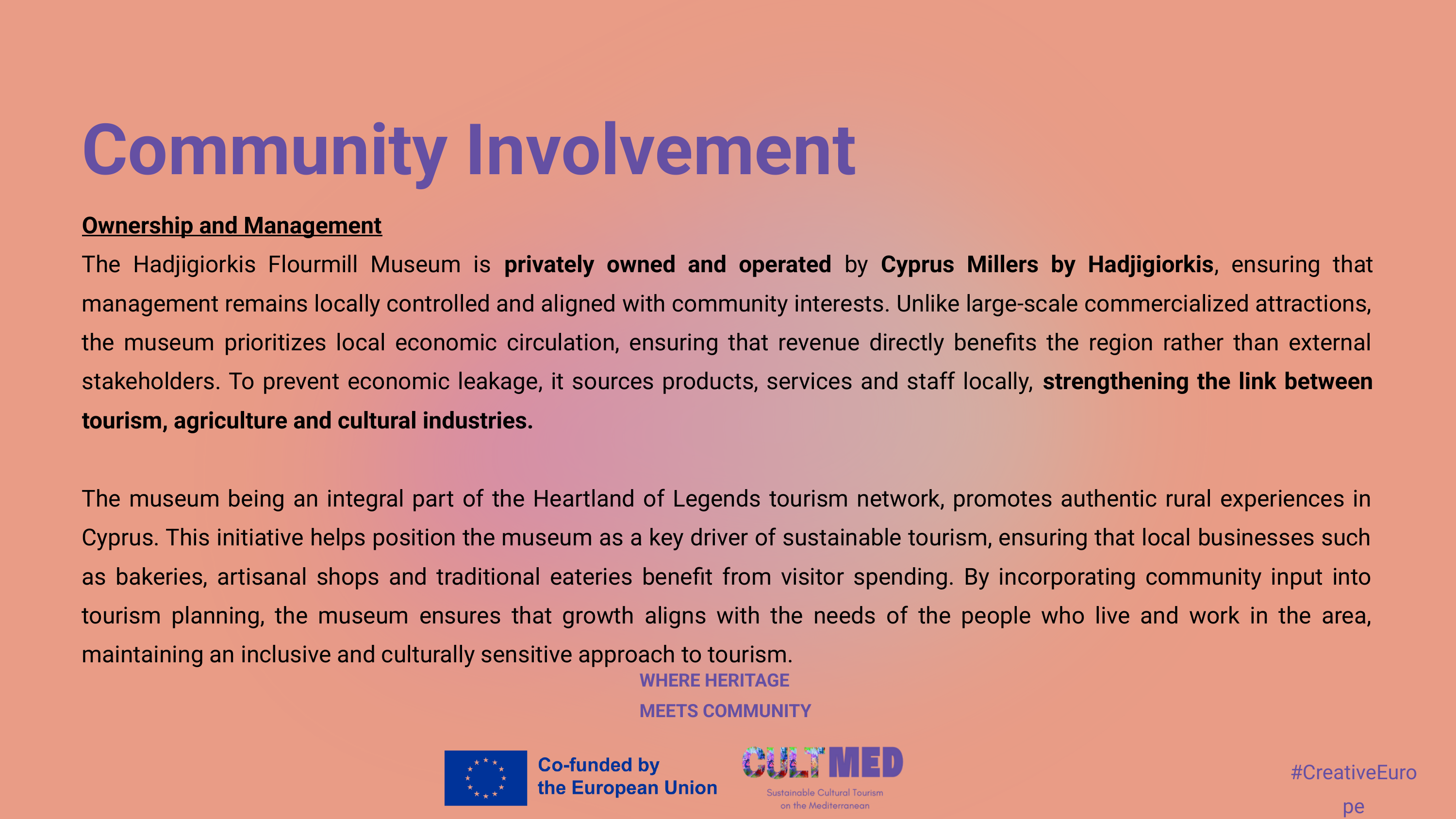

Community Involvement
Ownership and Management
The Hadjigiorkis Flourmill Museum is privately owned and operated by Cyprus Millers by Hadjigiorkis, ensuring that management remains locally controlled and aligned with community interests. Unlike large-scale commercialized attractions, the museum prioritizes local economic circulation, ensuring that revenue directly benefits the region rather than external stakeholders. To prevent economic leakage, it sources products, services and staff locally, strengthening the link between tourism, agriculture and cultural industries.

The museum being an integral part of the Heartland of Legends tourism network, promotes authentic rural experiences in Cyprus. This initiative helps position the museum as a key driver of sustainable tourism, ensuring that local businesses such as bakeries, artisanal shops and traditional eateries benefit from visitor spending. By incorporating community input into tourism planning, the museum ensures that growth aligns with the needs of the people who live and work in the area, maintaining an inclusive and culturally sensitive approach to tourism.
WHERE HERITAGE
MEETS COMMUNITY

#CreativeEurope